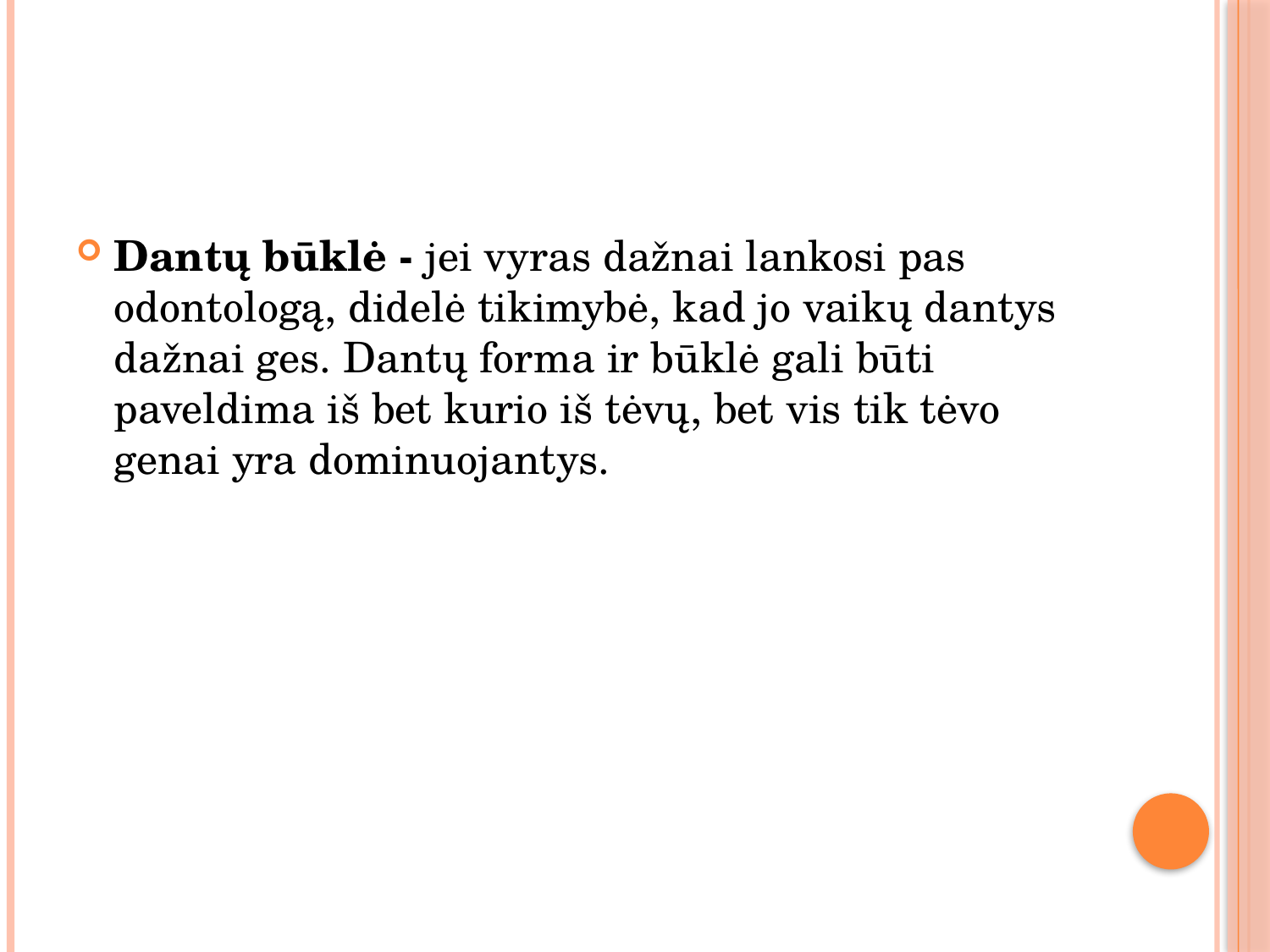

Dantų būklė - jei vyras dažnai lankosi pas odontologą, didelė tikimybė, kad jo vaikų dantys dažnai ges. Dantų forma ir būklė gali būti paveldima iš bet kurio iš tėvų, bet vis tik tėvo genai yra dominuojantys.